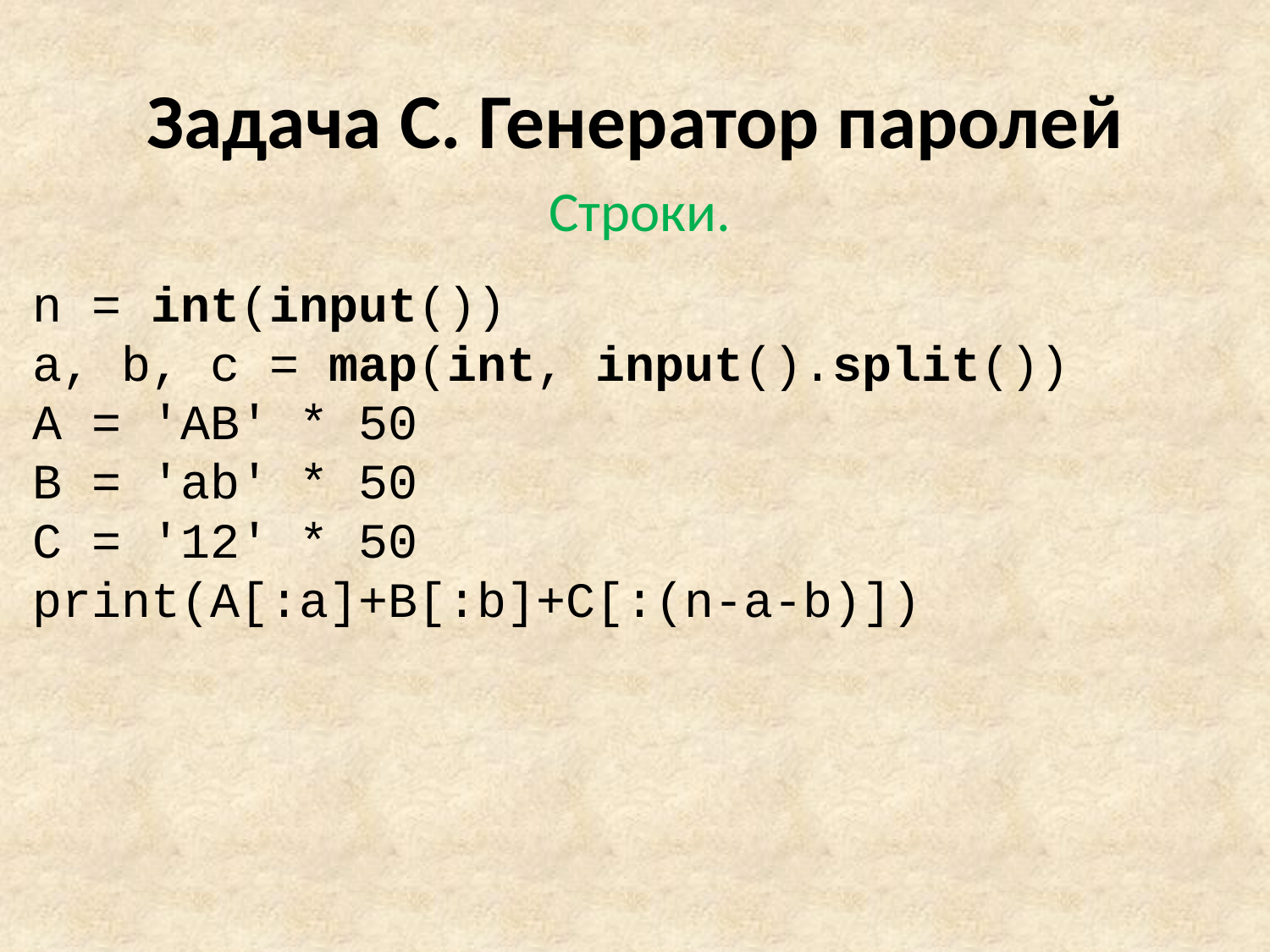

# Задача C. Генератор паролей
Строки.
n = int(input())
a, b, c = map(int, input().split())
A = 'AB' * 50
B = 'ab' * 50
C = '12' * 50
print(A[:a]+B[:b]+C[:(n-a-b)])